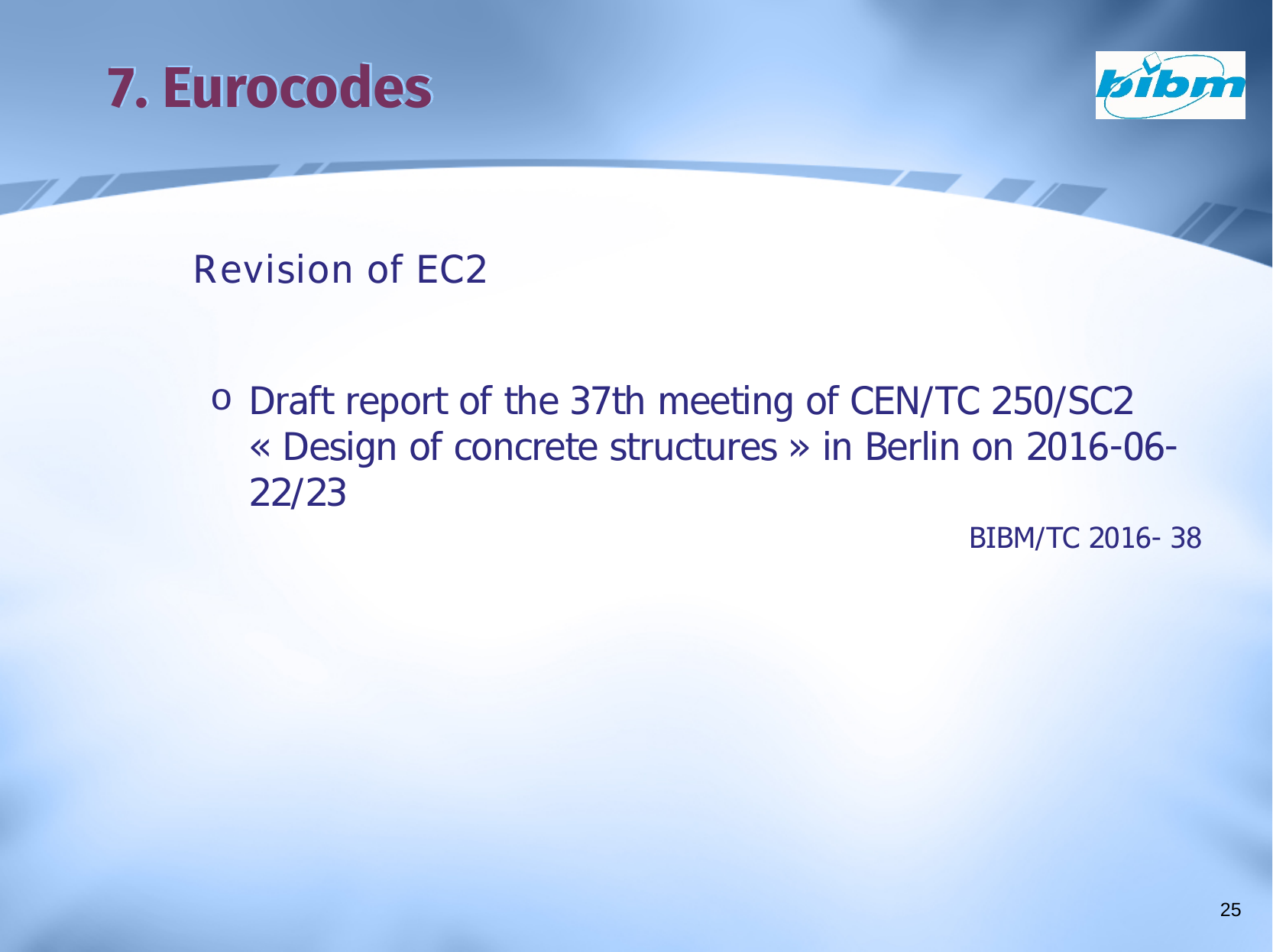

# 7. Eurocodes
	Revision of EC2

Draft report of the 37th meeting of CEN/TC 250/SC2 « Design of concrete structures » in Berlin on 2016-06-22/23
BIBM/TC 2016- 38